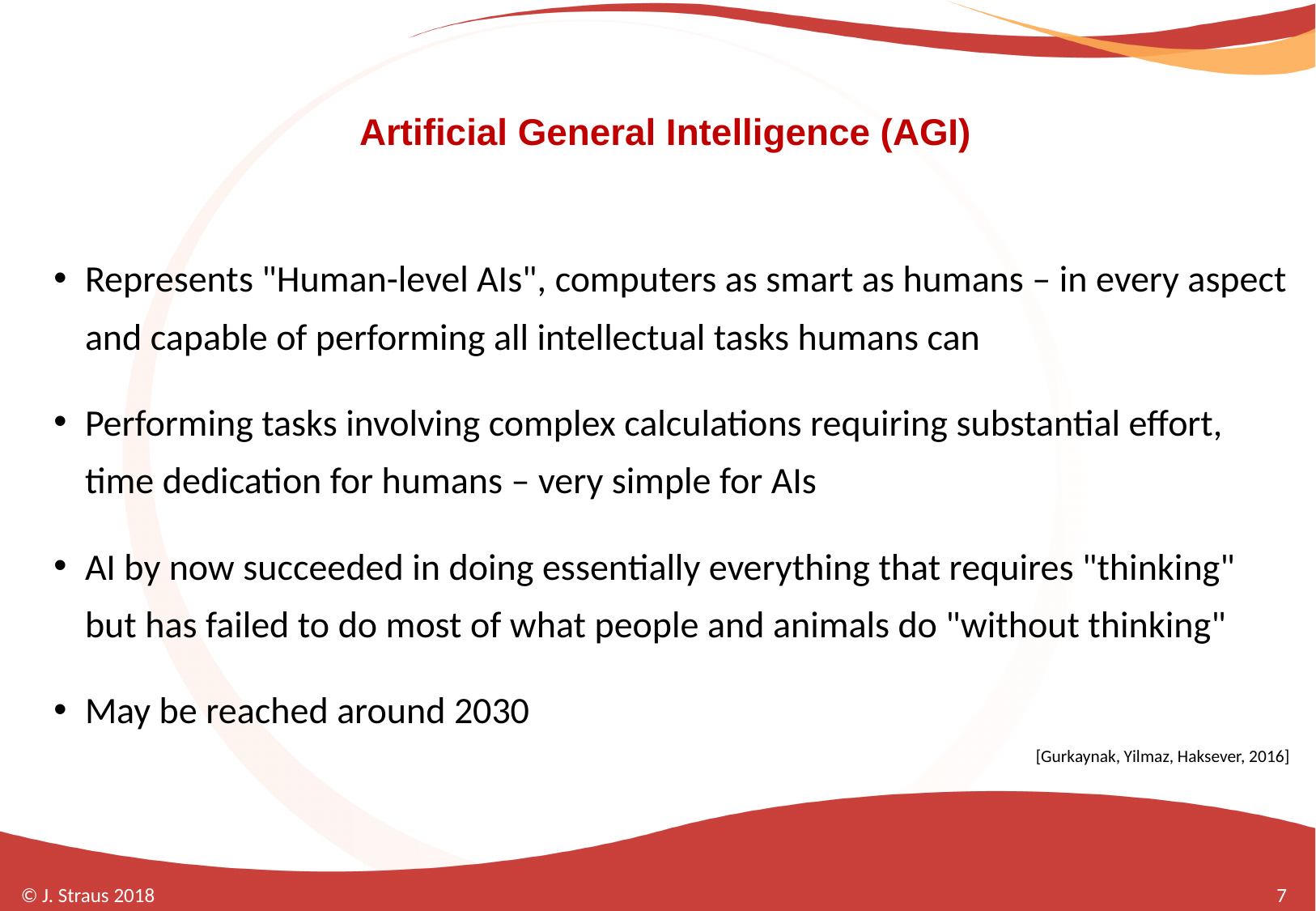

# Artificial General Intelligence (AGI)
Represents "Human-level AIs", computers as smart as humans – in every aspect and capable of performing all intellectual tasks humans can
Performing tasks involving complex calculations requiring substantial effort, time dedication for humans – very simple for AIs
AI by now succeeded in doing essentially everything that requires "thinking" but has failed to do most of what people and animals do "without thinking"
May be reached around 2030
[Gurkaynak, Yilmaz, Haksever, 2016]